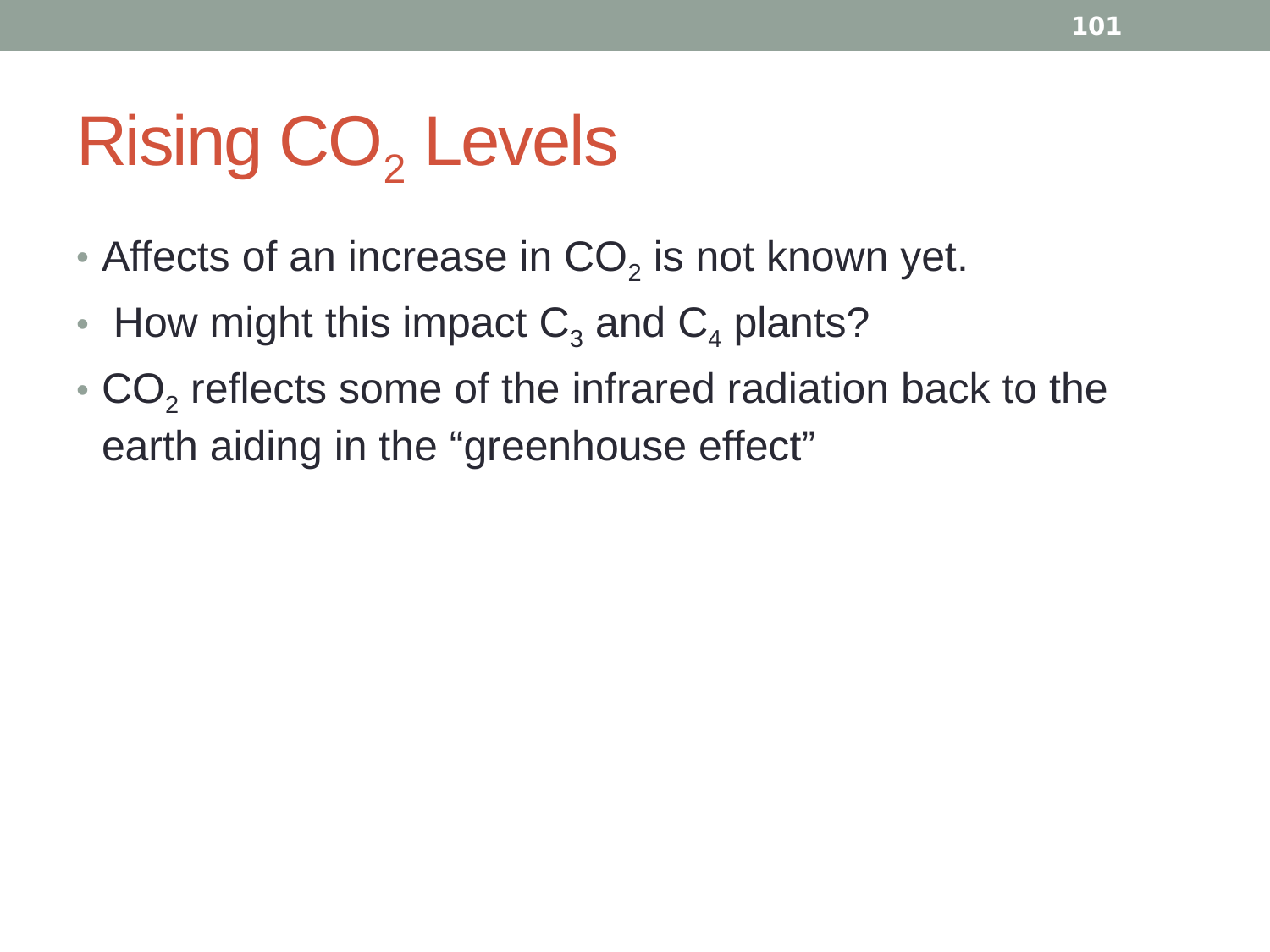

101
# Rising CO2 Levels
Affects of an increase in CO2 is not known yet.
 How might this impact C3 and C4 plants?
CO2 reflects some of the infrared radiation back to the earth aiding in the “greenhouse effect”